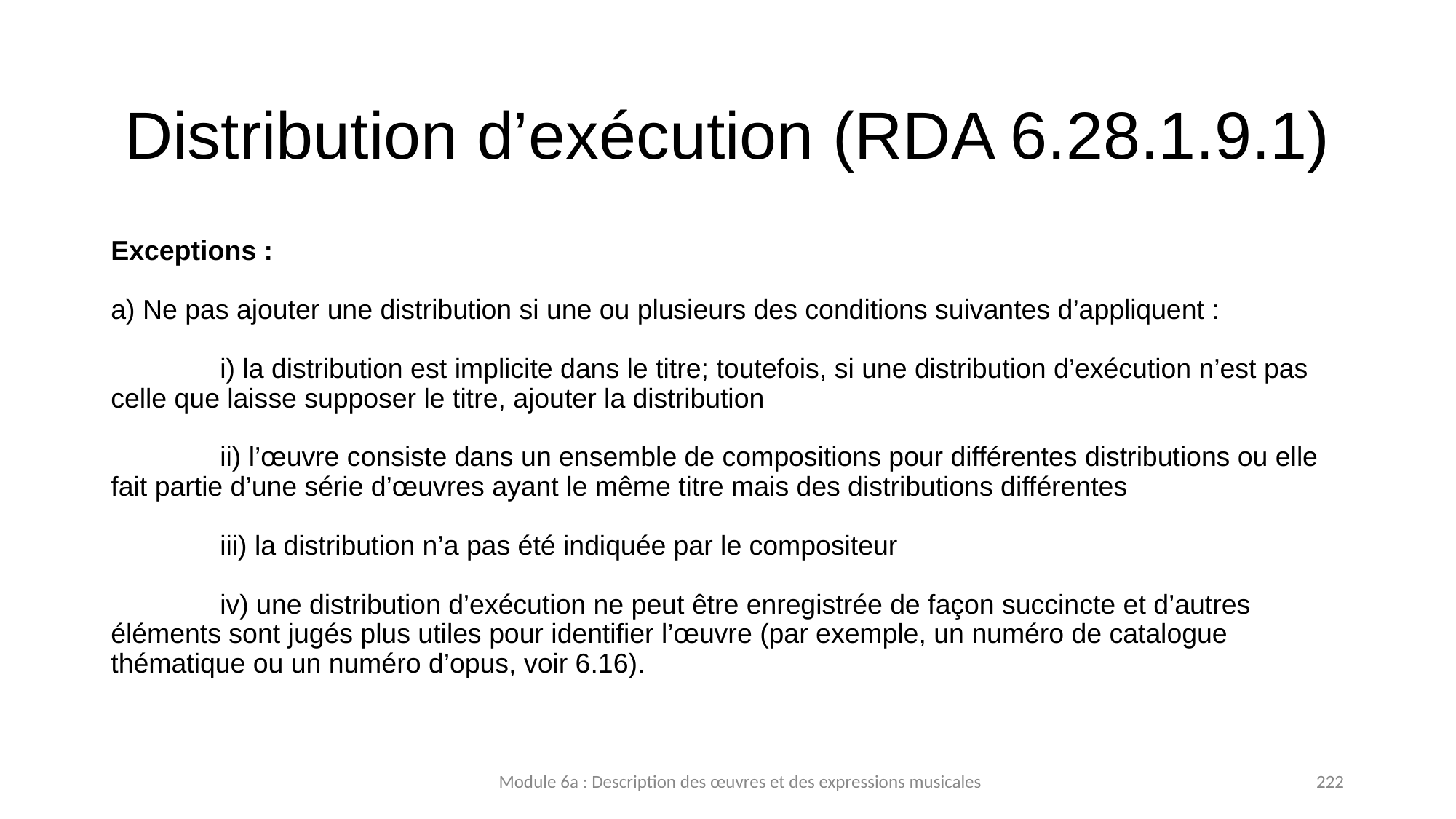

# Distribution d’exécution (RDA 6.28.1.9.1)
Exceptions :

a) Ne pas ajouter une distribution si une ou plusieurs des conditions suivantes d’appliquent :

	i) la distribution est implicite dans le titre; toutefois, si une distribution d’exécution n’est pas celle que laisse supposer le titre, ajouter la distribution

	ii) l’œuvre consiste dans un ensemble de compositions pour différentes distributions ou elle fait partie d’une série d’œuvres ayant le même titre mais des distributions différentes

	iii) la distribution n’a pas été indiquée par le compositeur

	iv) une distribution d’exécution ne peut être enregistrée de façon succincte et d’autres éléments sont jugés plus utiles pour identifier l’œuvre (par exemple, un numéro de catalogue thématique ou un numéro d’opus, voir 6.16).
Module 6a : Description des œuvres et des expressions musicales
222